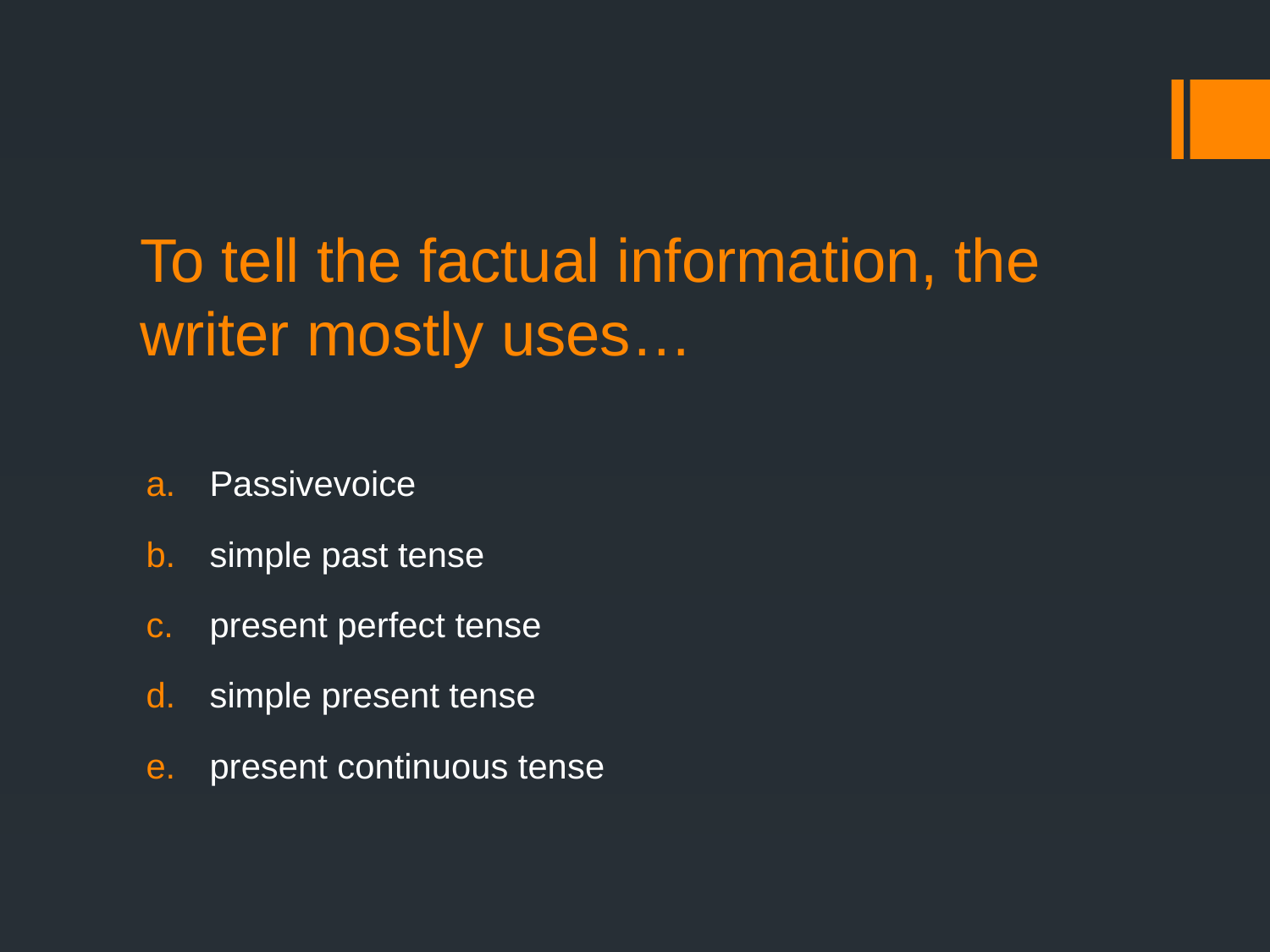

# To tell the factual information, the writer mostly uses…

Passivevoice
simple past tense
present perfect tense
simple present tense
present continuous tense